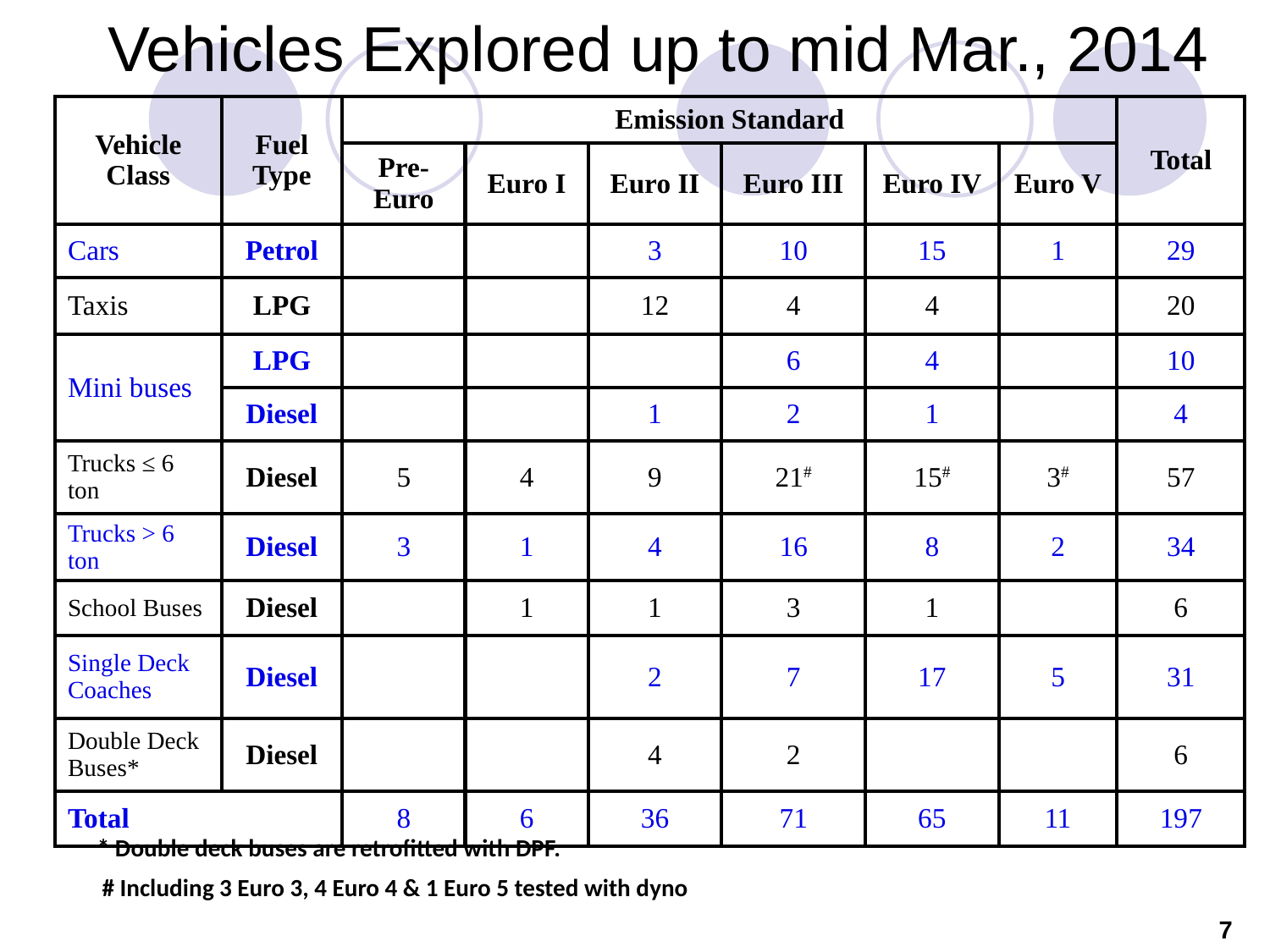

Vehicles Explored up to mid Mar., 2014
| Vehicle Class | Fuel Type | Emission Standard |  |  |  |  |  | Total |
| --- | --- | --- | --- | --- | --- | --- | --- | --- |
|  |  | Pre-Euro | Euro I | Euro II | Euro III | Euro IV | Euro V |  |
| Cars | Petrol |  |  | 3 | 10 | 15 | 1 | 29 |
| Taxis | LPG |  |  | 12 | 4 | 4 |  | 20 |
| Mini buses | LPG |  |  |  | 6 | 4 |  | 10 |
|  | Diesel |  |  | 1 | 2 | 1 |  | 4 |
| Trucks ≤ 6 ton | Diesel | 5 | 4 | 9 | 21# | 15# | 3# | 57 |
| Trucks > 6 ton | Diesel | 3 | 1 | 4 | 16 | 8 | 2 | 34 |
| School Buses | Diesel |  | 1 | 1 | 3 | 1 |  | 6 |
| Single Deck Coaches | Diesel |  |  | 2 | 7 | 17 | 5 | 31 |
| Double Deck Buses\* | Diesel |  |  | 4 | 2 |  |  | 6 |
| Total |  | 8 | 6 | 36 | 71 | 65 | 11 | 197 |
* Double deck buses are retrofitted with DPF.
# Including 3 Euro 3, 4 Euro 4 & 1 Euro 5 tested with dyno
7